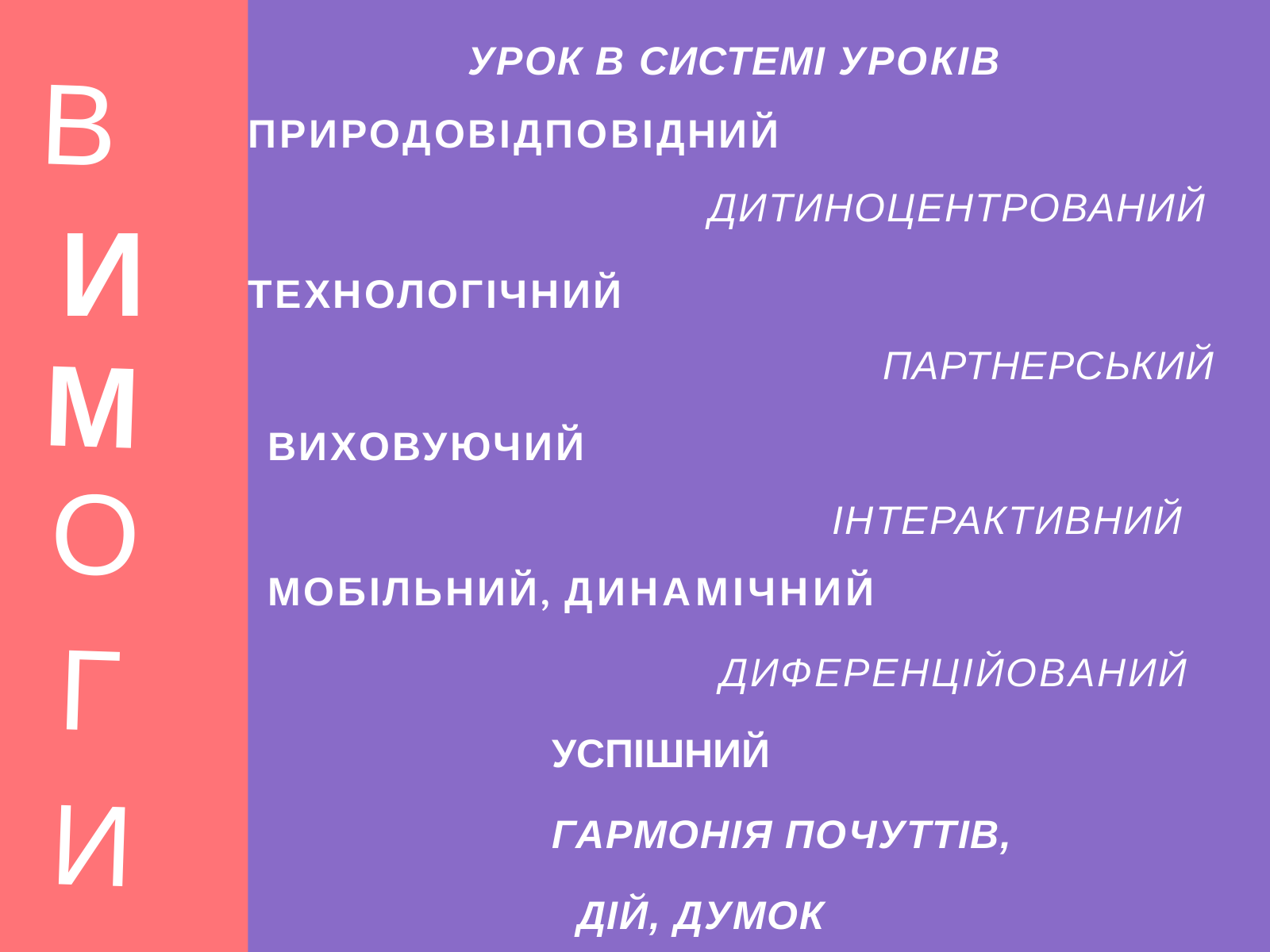

ГАРМОНІЯ ПО

# УРОК В СИСТЕМІ УРОКІВ
В
ПРИРОДОВІДПОВІДНИЙ
ДИТИНОЦЕНТРОВАНИЙ
ТЕХНОЛОГІЧНИЙ
ПАРТНЕРСЬКИЙ
ВИХОВУЮЧИЙ
                       ІНТЕРАКТИВНИЙ
МОБІЛЬНИЙ, ДИНАМІЧНИЙ
                ДИФЕРЕНЦІЙОВАНИЙ
УСПІШНИЙ
ГАРМОНІЯ ПОЧУТТІВ,
  ДІЙ, ДУМОК
И
М
О
Г
И